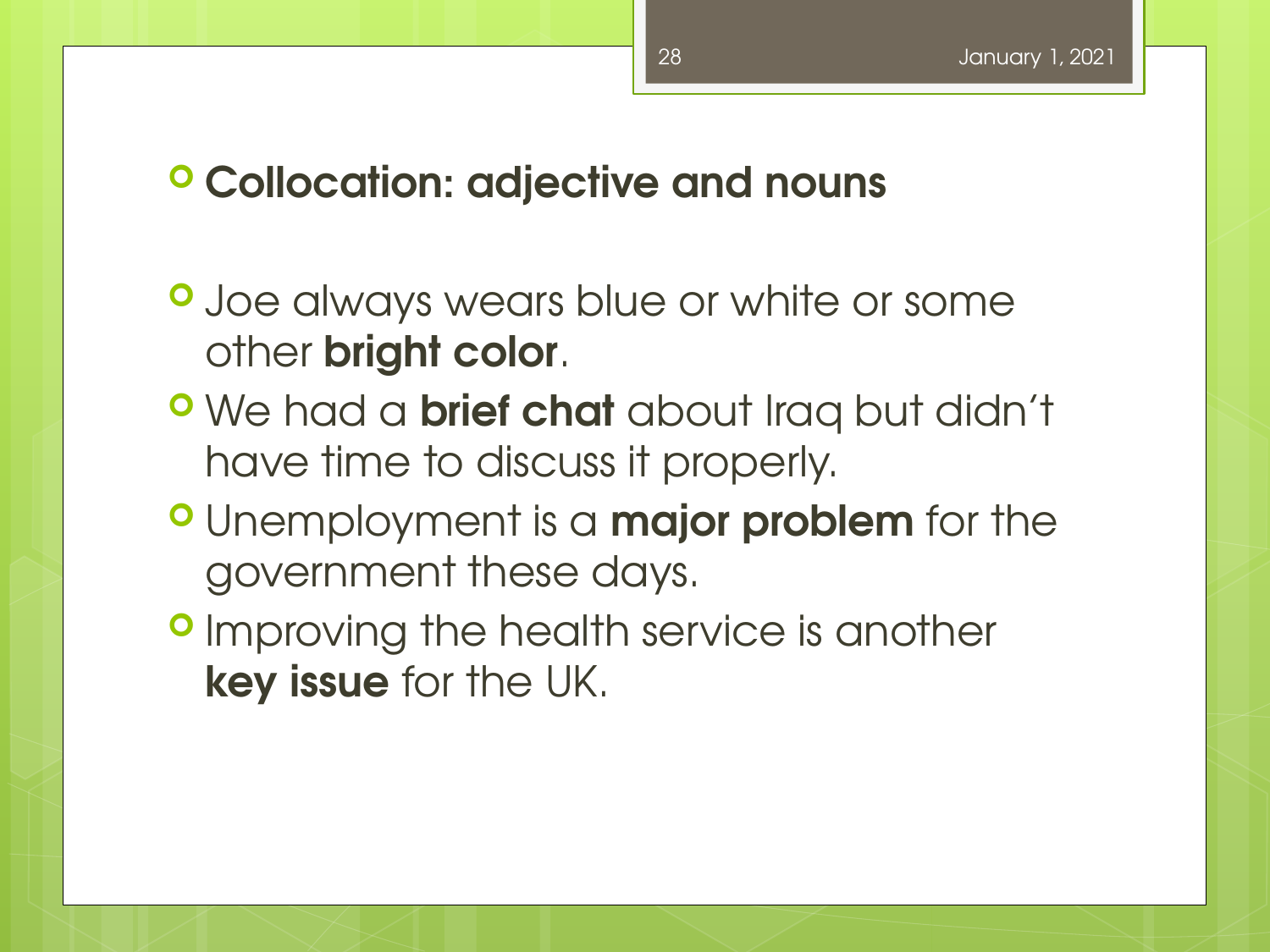

28
January 1, 2021
Collocation: adjective and nouns

Joe always wears blue or white or some other bright color.
We had a brief chat about Iraq but didn’t have time to discuss it properly.
Unemployment is a major problem for the government these days.
Improving the health service is another key issue for the UK.